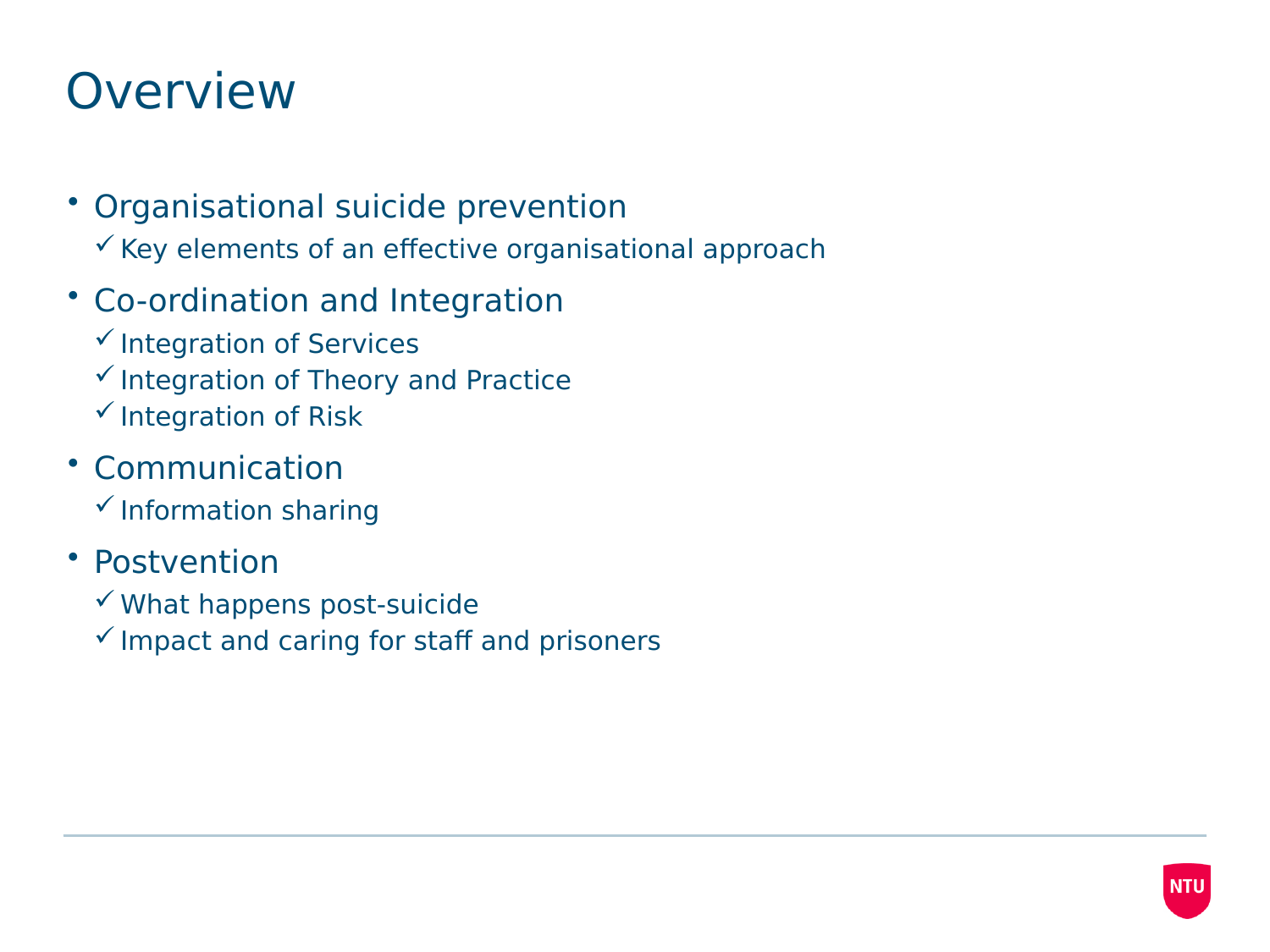

# Overview
Organisational suicide prevention
Key elements of an effective organisational approach
Co-ordination and Integration
Integration of Services
Integration of Theory and Practice
Integration of Risk
Communication
Information sharing
Postvention
What happens post-suicide
Impact and caring for staff and prisoners